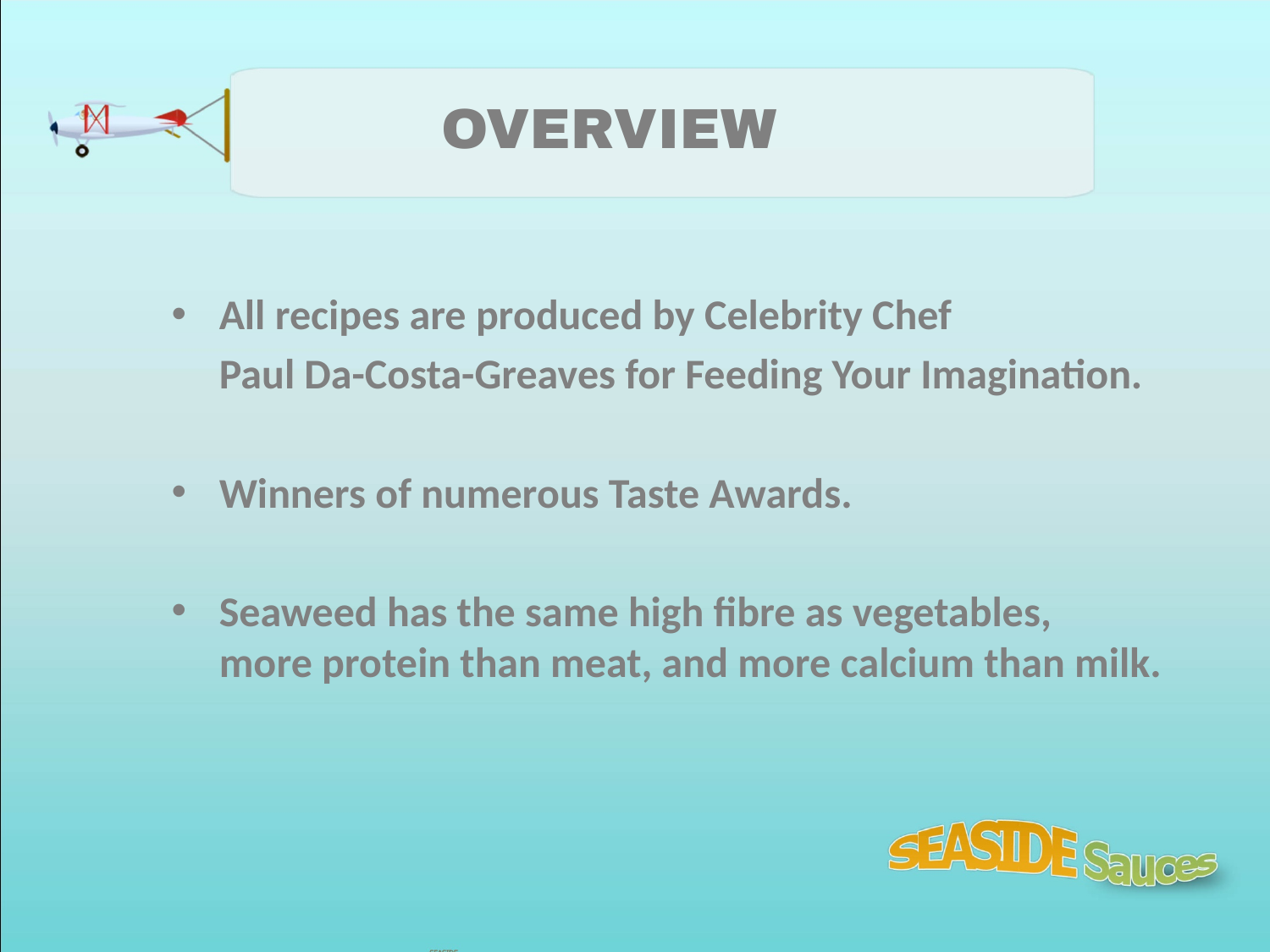

# OVERVIEW

All recipes are produced by Celebrity Chef
	Paul Da-Costa-Greaves for Feeding Your Imagination.

Winners of numerous Taste Awards.

Seaweed has the same high fibre as vegetables,
more protein than meat, and more calcium than milk.